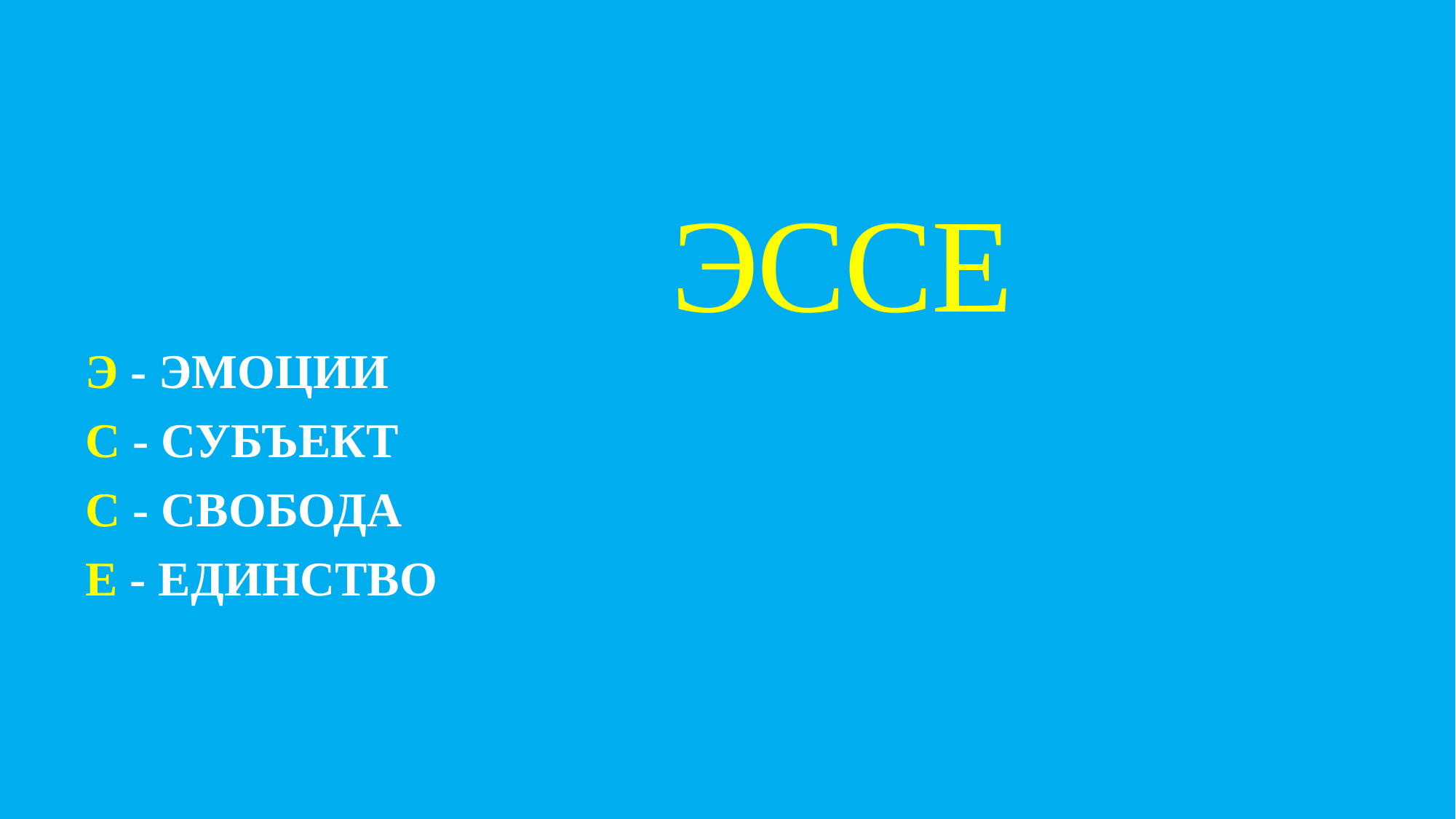

# ЭССЕ
Э - ЭМОЦИИ
С - СУБЪЕКТ
С - СВОБОДА
Е - ЕДИНСТВО